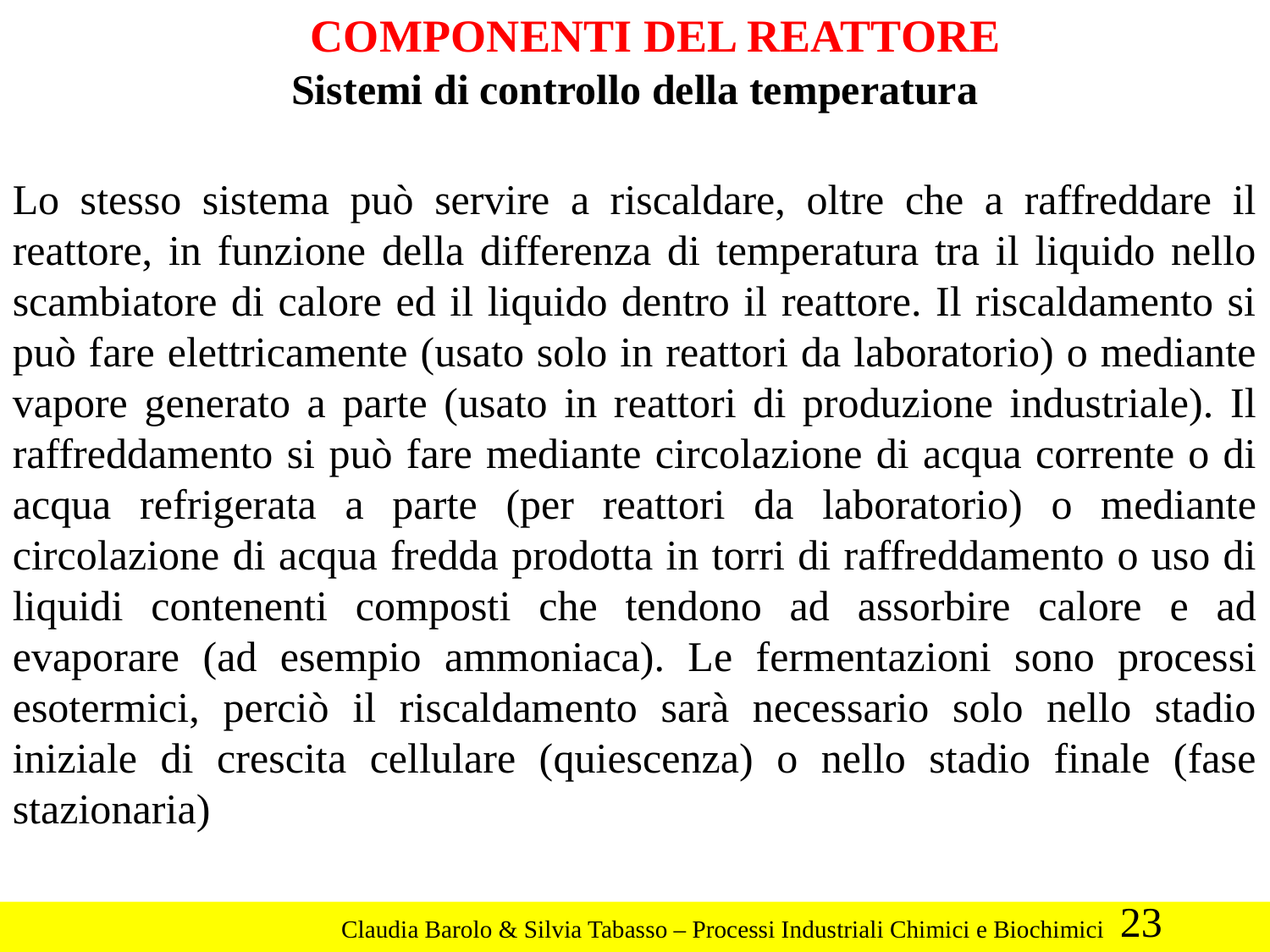

COMPONENTI DEL REATTORE
Sistemi di controllo della temperatura
Lo stesso sistema può servire a riscaldare, oltre che a raffreddare il reattore, in funzione della differenza di temperatura tra il liquido nello scambiatore di calore ed il liquido dentro il reattore. Il riscaldamento si può fare elettricamente (usato solo in reattori da laboratorio) o mediante vapore generato a parte (usato in reattori di produzione industriale). Il raffreddamento si può fare mediante circolazione di acqua corrente o di acqua refrigerata a parte (per reattori da laboratorio) o mediante circolazione di acqua fredda prodotta in torri di raffreddamento o uso di liquidi contenenti composti che tendono ad assorbire calore e ad evaporare (ad esempio ammoniaca). Le fermentazioni sono processi esotermici, perciò il riscaldamento sarà necessario solo nello stadio iniziale di crescita cellulare (quiescenza) o nello stadio finale (fase stazionaria)
23